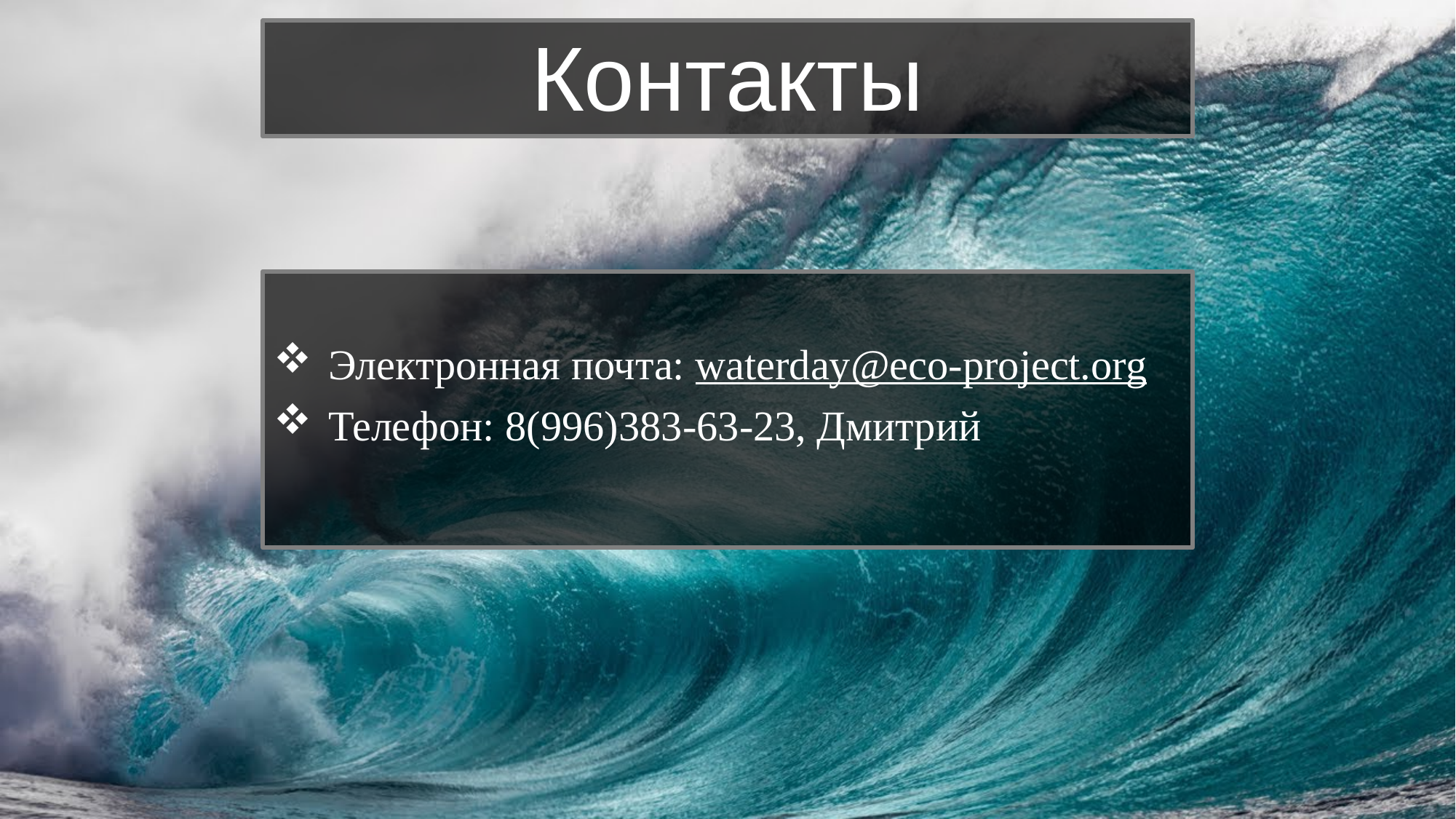

# Контакты

Электронная почта: waterday@eco-project.org
Телефон: 8(996)383-63-23, Дмитрий